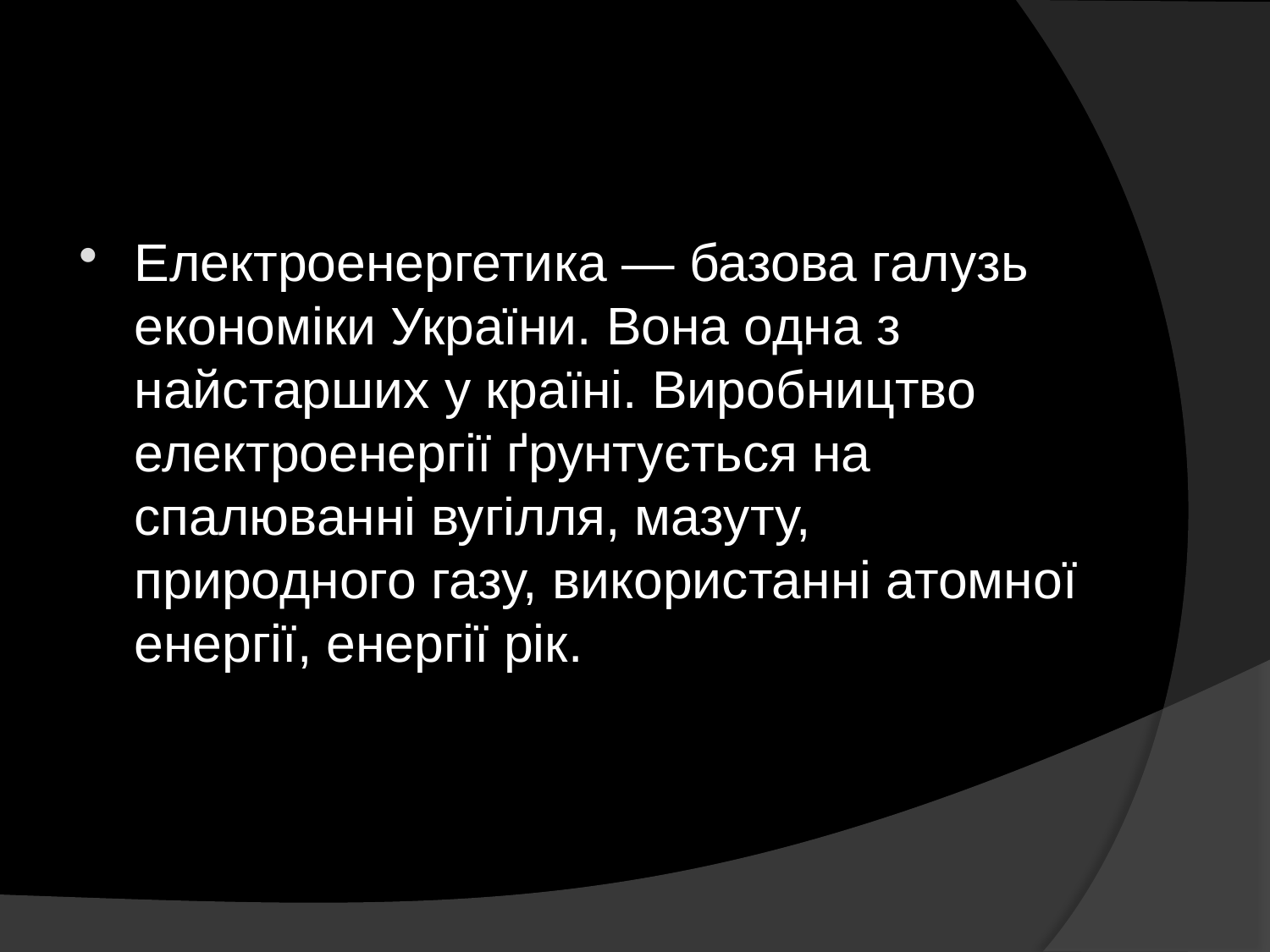

#
Електроенергетика — базова галузь економіки України. Вона одна з найстарших у країні. Виробництво електроенергії ґрунтується на спалюванні вугілля, мазуту, природного газу, використанні атомної енергії, енергії рік.